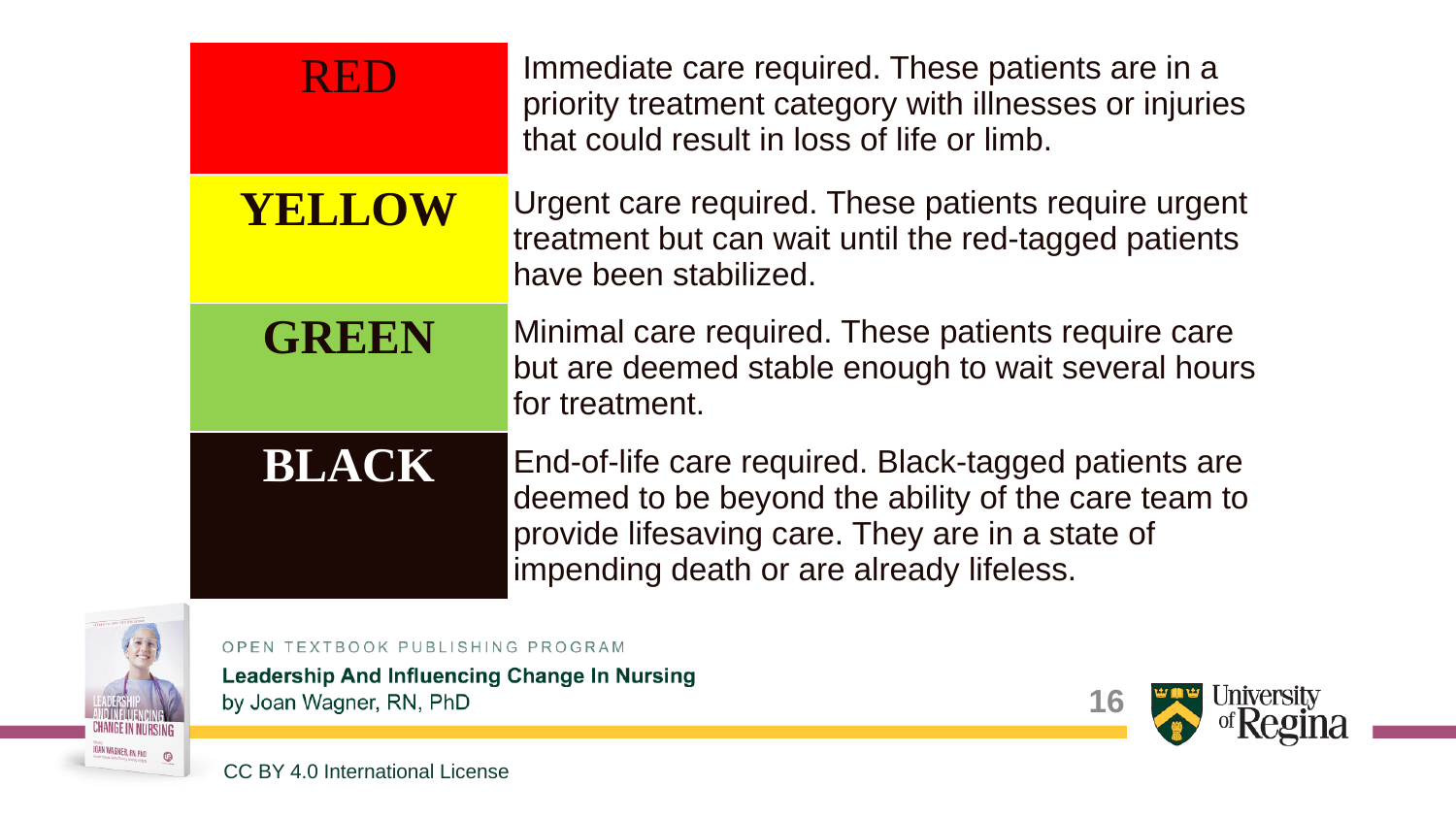

| RED | Immediate care required. These patients are in a priority treatment category with illnesses or injuries that could result in loss of life or limb. |
| --- | --- |
| YELLOW | Urgent care required. These patients require urgent treatment but can wait until the red-tagged patients have been stabilized. |
| GREEN | Minimal care required. These patients require care but are deemed stable enough to wait several hours for treatment. |
| BLACK | End-of-life care required. Black-tagged patients are deemed to be beyond the ability of the care team to provide lifesaving care. They are in a state of impending death or are already lifeless. |
16
CC BY 4.0 International License